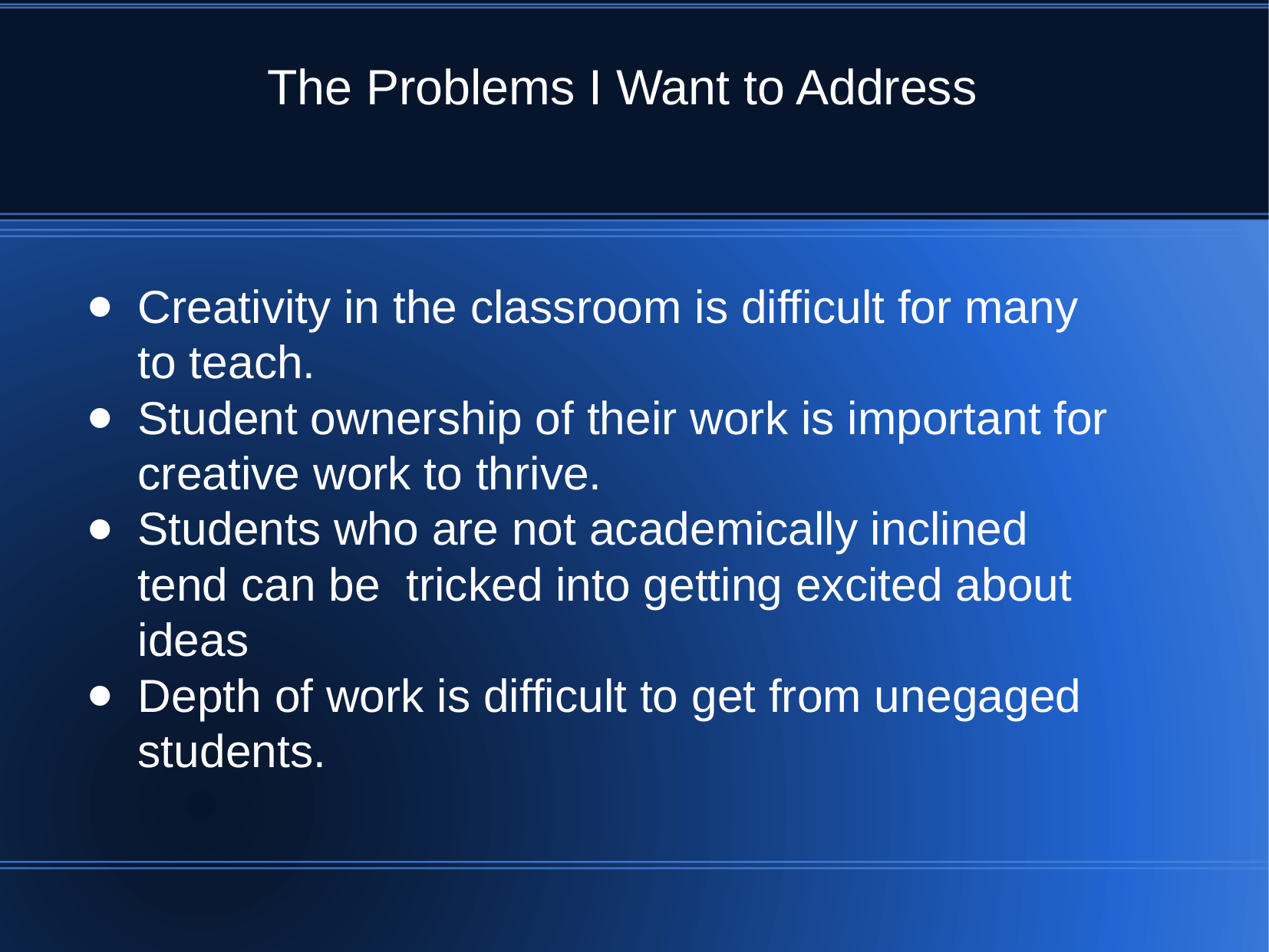

The Problems I Want to Address
Creativity in the classroom is difficult for many to teach.
Student ownership of their work is important for creative work to thrive.
Students who are not academically inclined tend can be  tricked into getting excited about ideas
Depth of work is difficult to get from unegaged students.